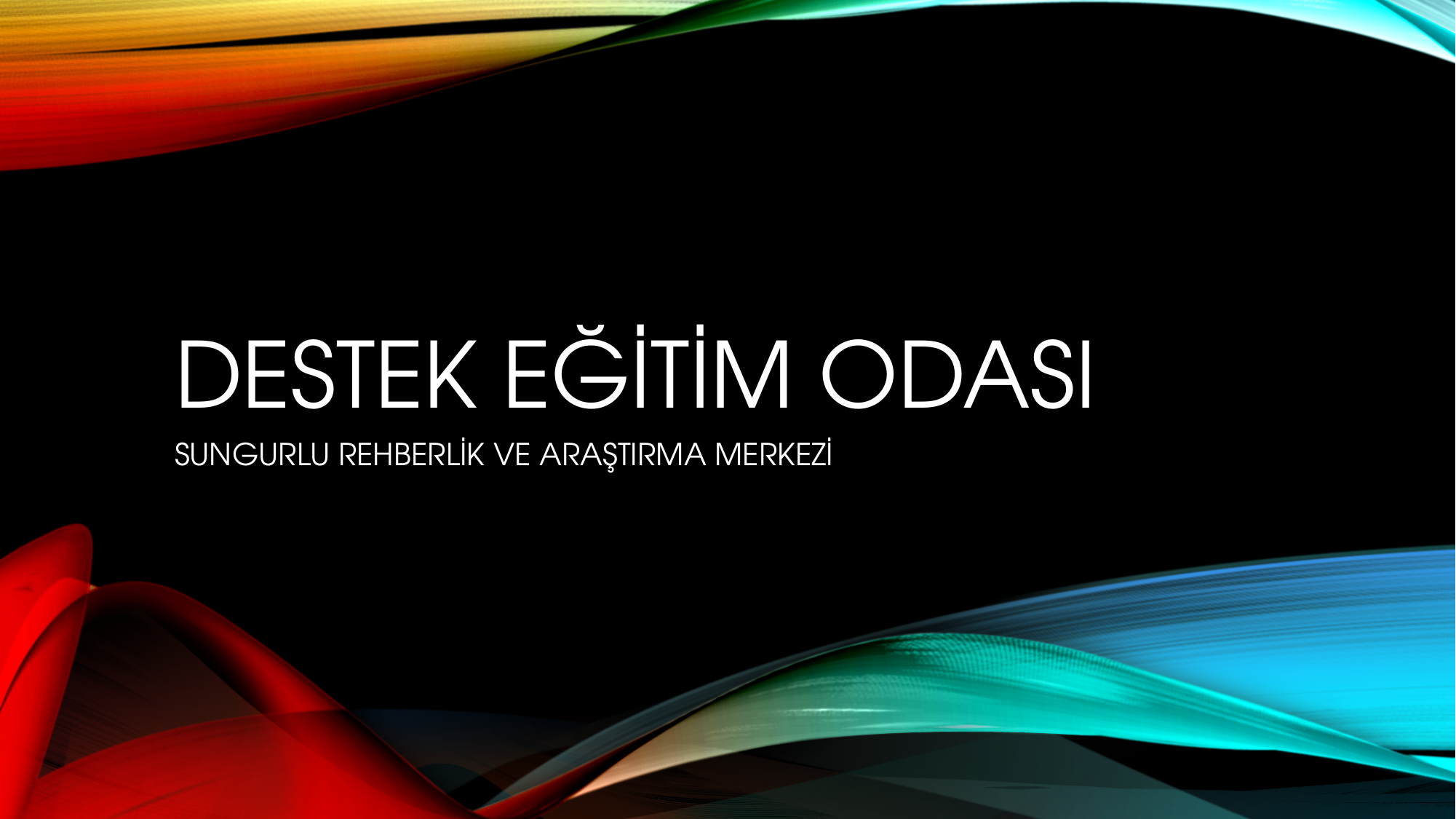

# Destek eğitim odası
SUNGURLU REHBERLİK VE ARAŞTIRMA MERKEZİ